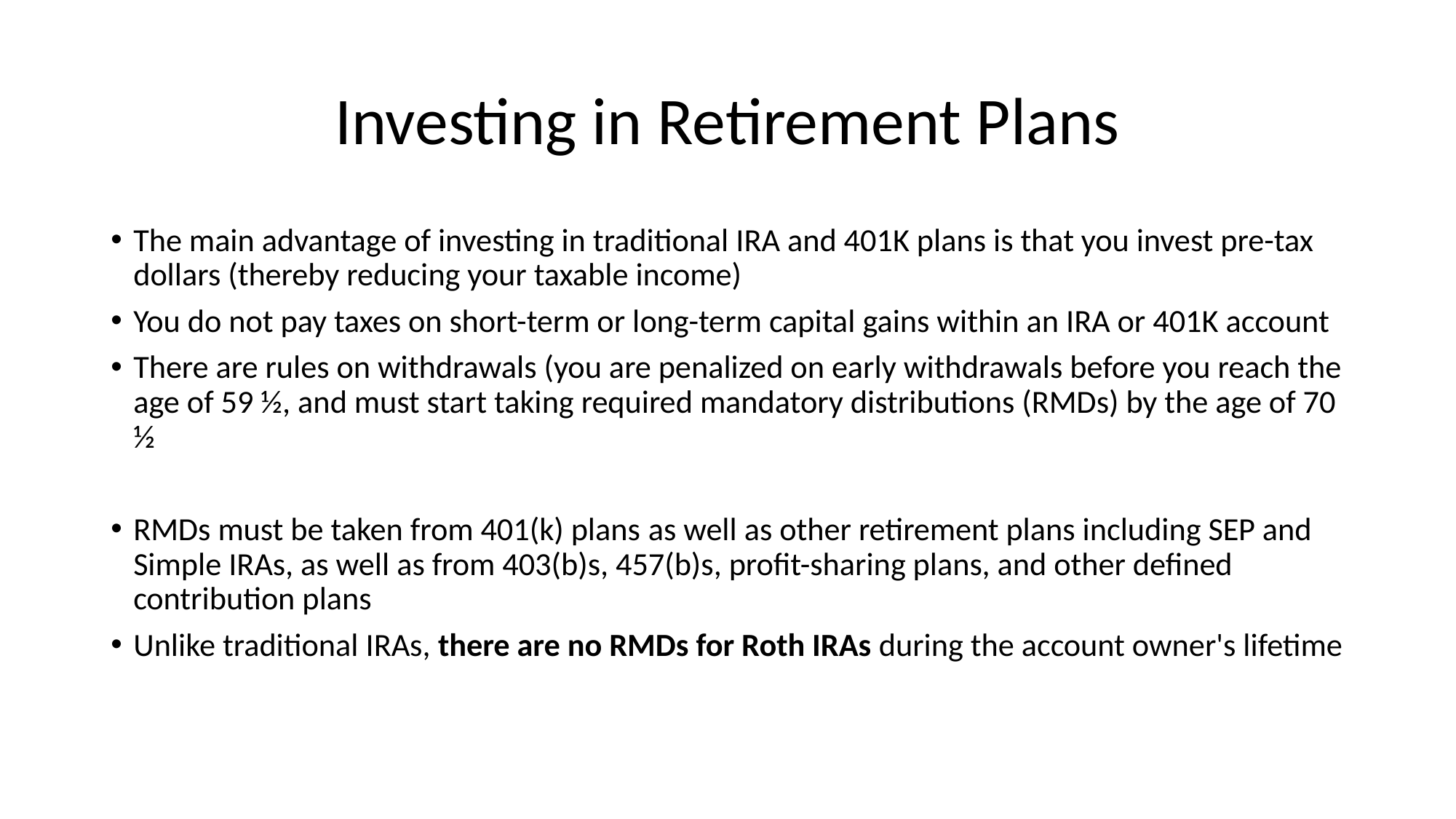

# Investing in Retirement Plans
The main advantage of investing in traditional IRA and 401K plans is that you invest pre-tax dollars (thereby reducing your taxable income)
You do not pay taxes on short-term or long-term capital gains within an IRA or 401K account
There are rules on withdrawals (you are penalized on early withdrawals before you reach the age of 59 ½, and must start taking required mandatory distributions (RMDs) by the age of 70 ½

RMDs must be taken from 401(k) plans as well as other retirement plans including SEP and Simple IRAs, as well as from 403(b)s, 457(b)s, profit-sharing plans, and other defined contribution plans
Unlike traditional IRAs, there are no RMDs for Roth IRAs during the account owner's lifetime